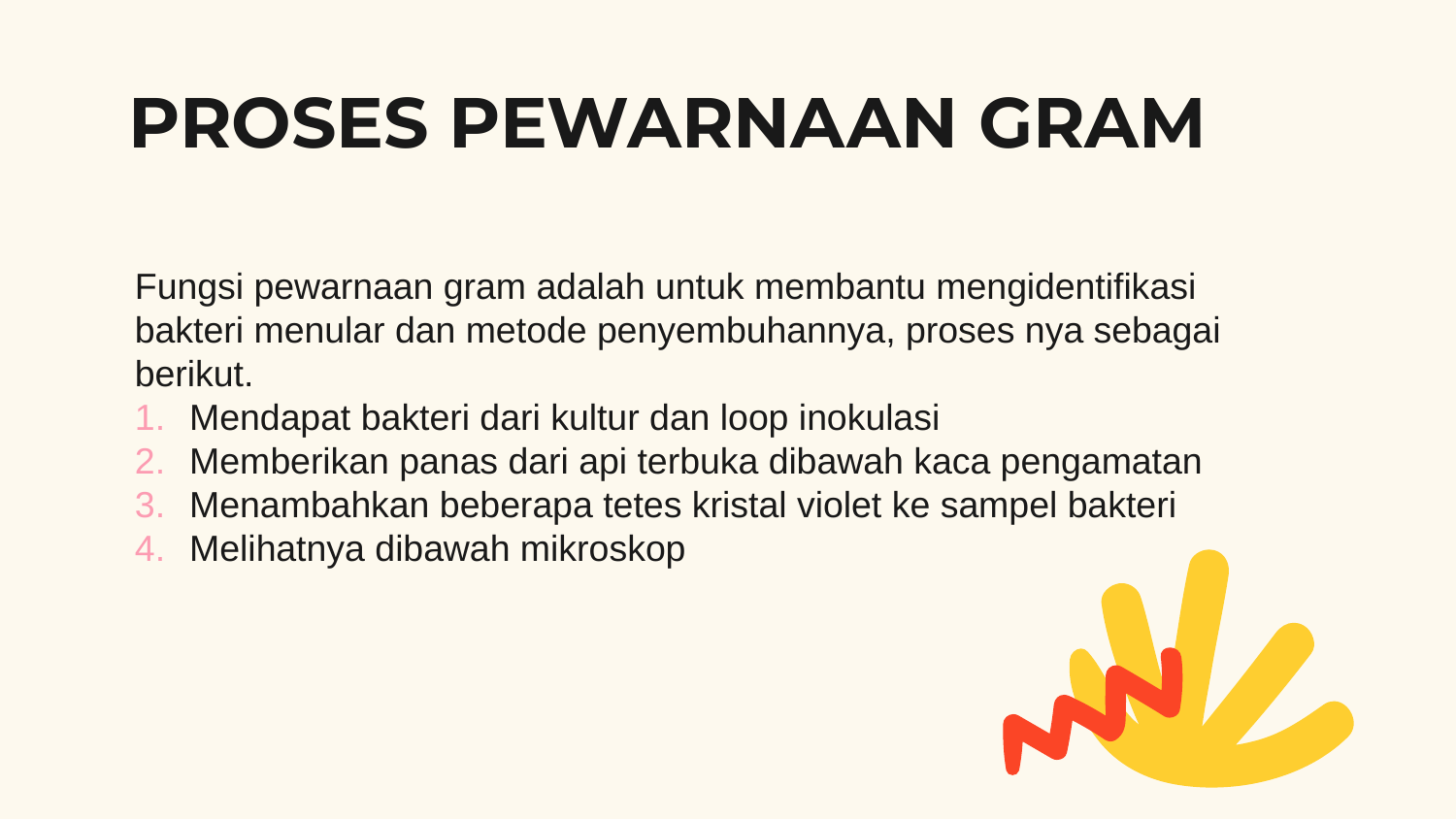

# PROSES PEWARNAAN GRAM
Fungsi pewarnaan gram adalah untuk membantu mengidentifikasi bakteri menular dan metode penyembuhannya, proses nya sebagai berikut.
Mendapat bakteri dari kultur dan loop inokulasi
Memberikan panas dari api terbuka dibawah kaca pengamatan
Menambahkan beberapa tetes kristal violet ke sampel bakteri
Melihatnya dibawah mikroskop